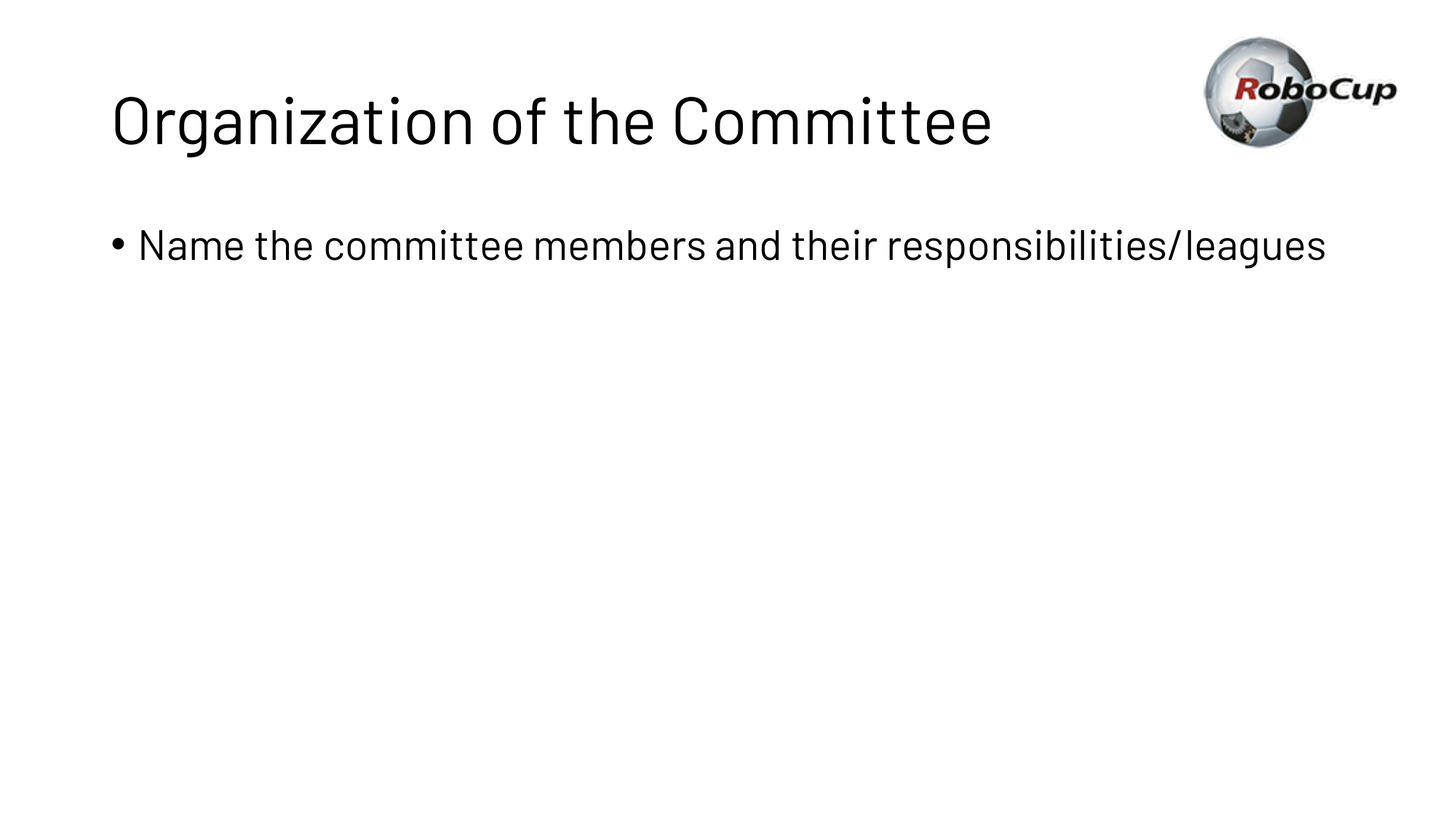

# Organization of the Committee
Name the committee members and their responsibilities/leagues